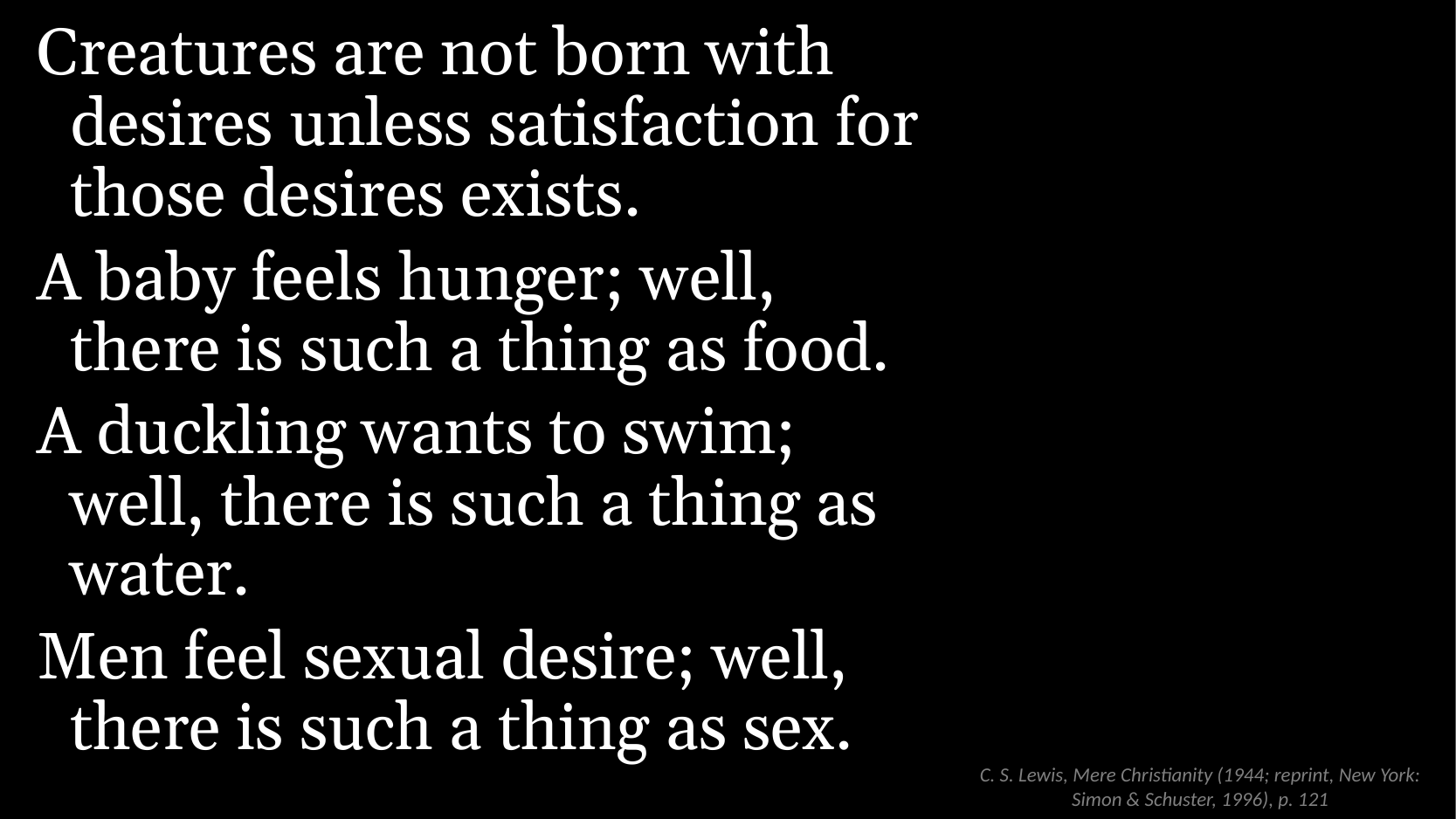

Creatures are not born with desires unless satisfaction for those desires exists.
A baby feels hunger; well, there is such a thing as food.
A duckling wants to swim; well, there is such a thing as water.
Men feel sexual desire; well, there is such a thing as sex.
# C. S. Lewis, Mere Christianity (1944; reprint, New York: Simon & Schuster, 1996), p. 121